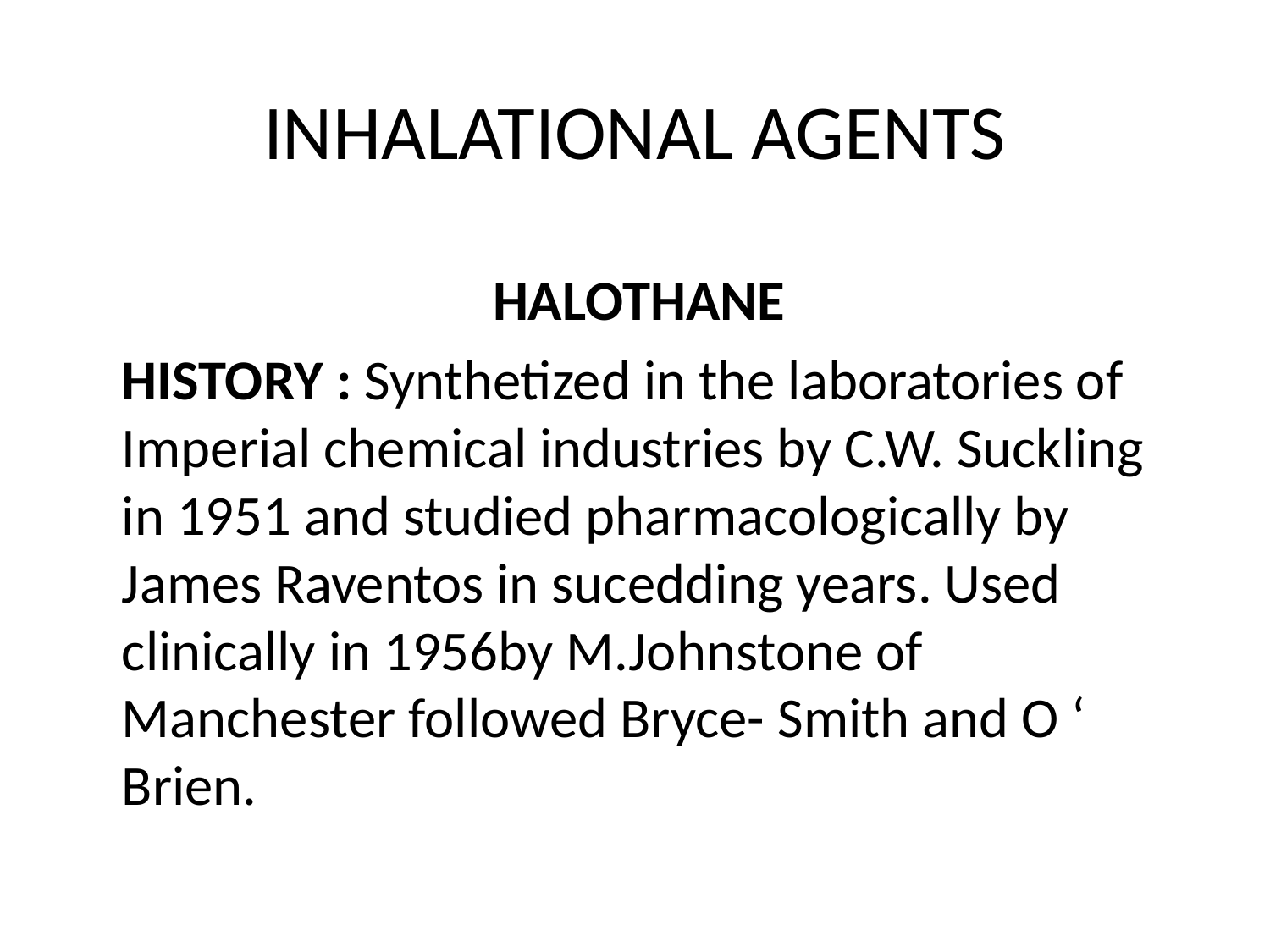

# INHALATIONAL AGENTS
HALOTHANE
HISTORY : Synthetized in the laboratories of Imperial chemical industries by C.W. Suckling in 1951 and studied pharmacologically by James Raventos in sucedding years. Used clinically in 1956by M.Johnstone of Manchester followed Bryce- Smith and O ‘ Brien.